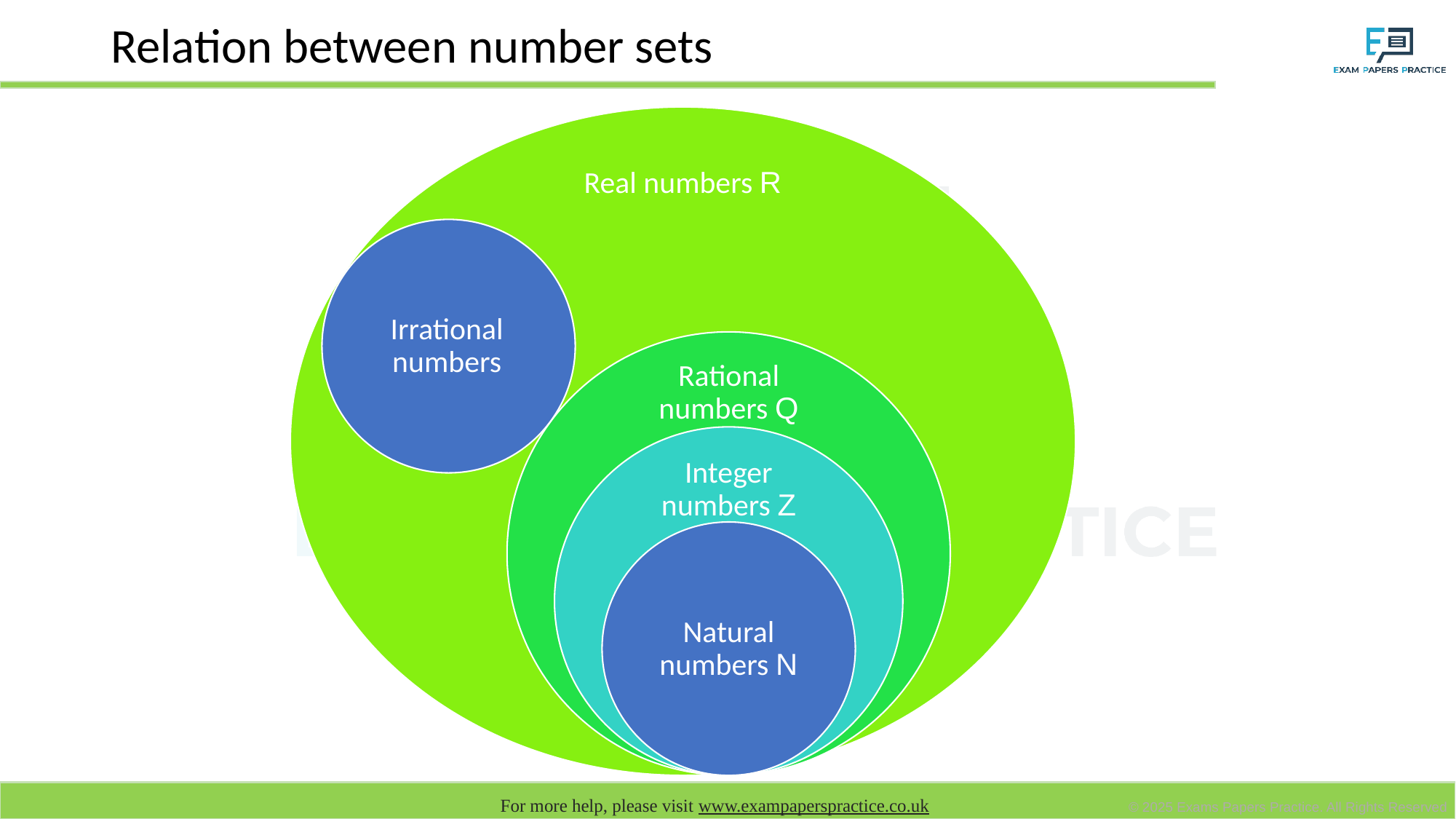

# Relation between number sets

Real numbers R

Irrational numbers

Rational numbers Q

Integer numbers Z

Natural numbers N